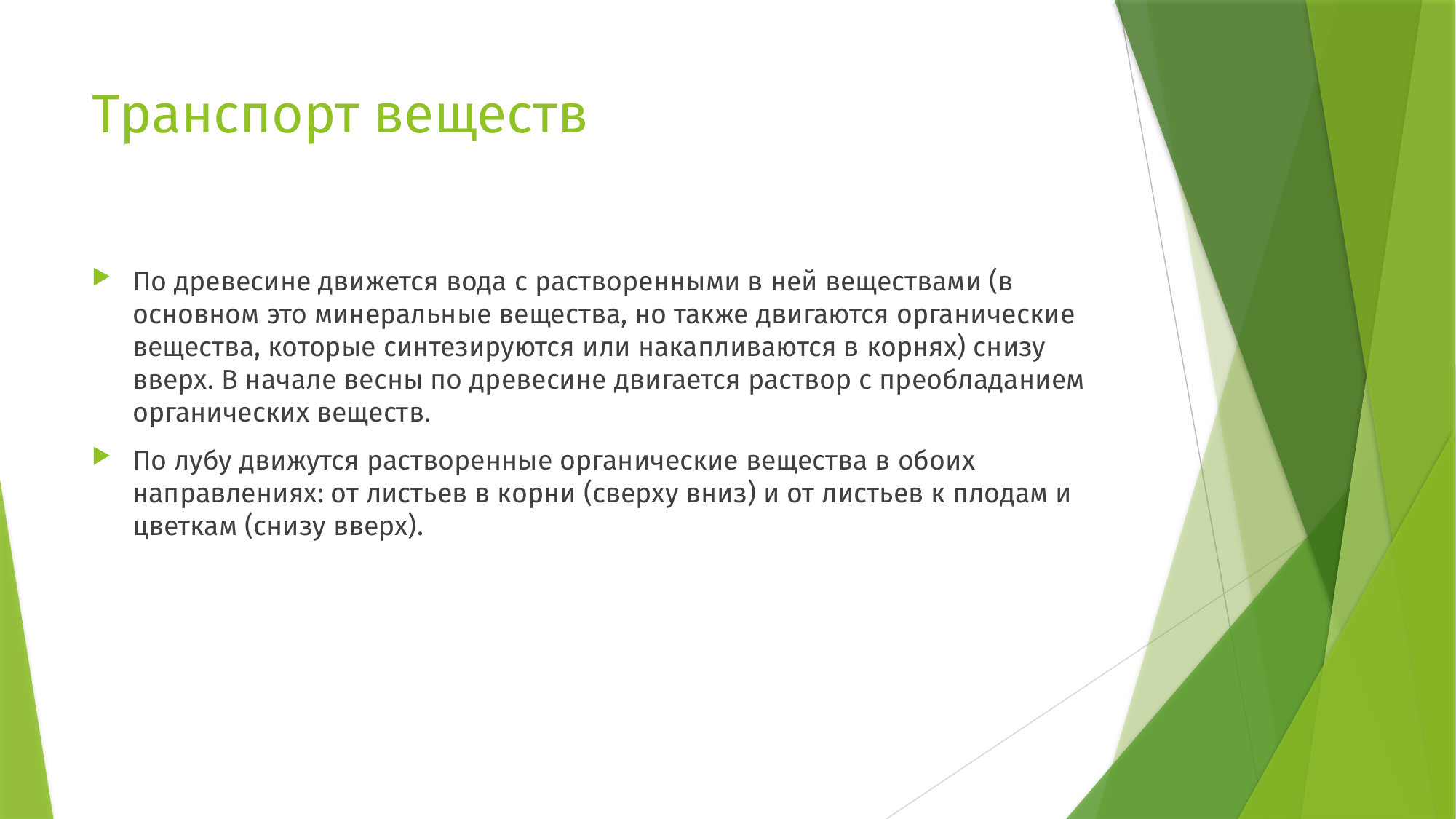

# Транспорт веществ
По древесине движется вода с растворенными в ней веществами (в основном это минеральные вещества, но также двигаются органические вещества, которые синтезируются или накапливаются в корнях) снизу вверх. В начале весны по древесине двигается раствор с преобладанием органических веществ.
По лубу движутся растворенные органические вещества в обоих направлениях: от листьев в корни (сверху вниз) и от листьев к плодам и цветкам (снизу вверх).